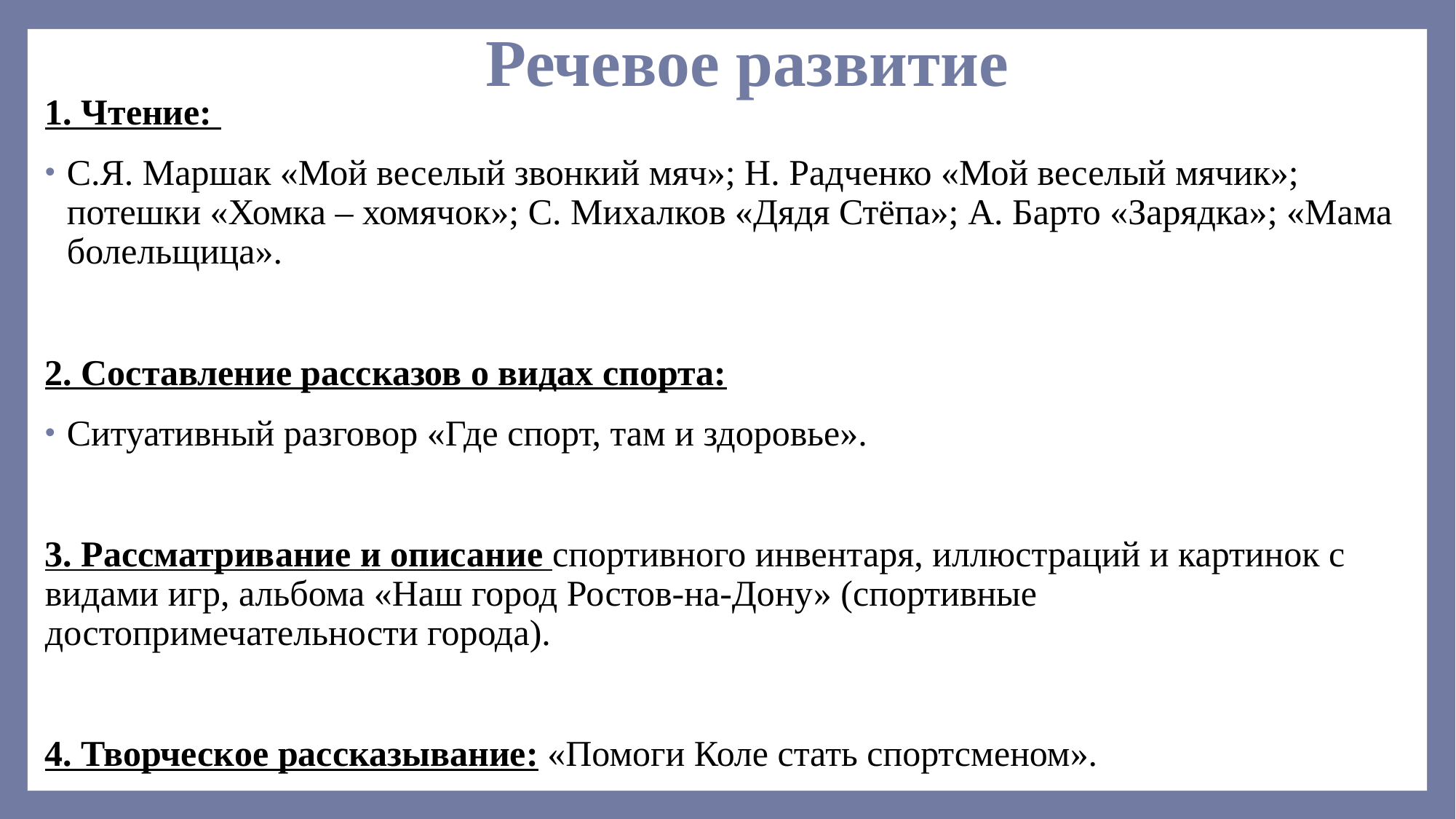

# Речевое развитие
1. Чтение:
С.Я. Маршак «Мой веселый звонкий мяч»; Н. Радченко «Мой веселый мячик»; потешки «Хомка – хомячок»; С. Михалков «Дядя Стёпа»; А. Барто «Зарядка»; «Мама болельщица».

2. Составление рассказов о видах спорта:
Ситуативный разговор «Где спорт, там и здоровье».

3. Рассматривание и описание спортивного инвентаря, иллюстраций и картинок с видами игр, альбома «Наш город Ростов-на-Дону» (спортивные достопримечательности города).

4. Творческое рассказывание: «Помоги Коле стать спортсменом».